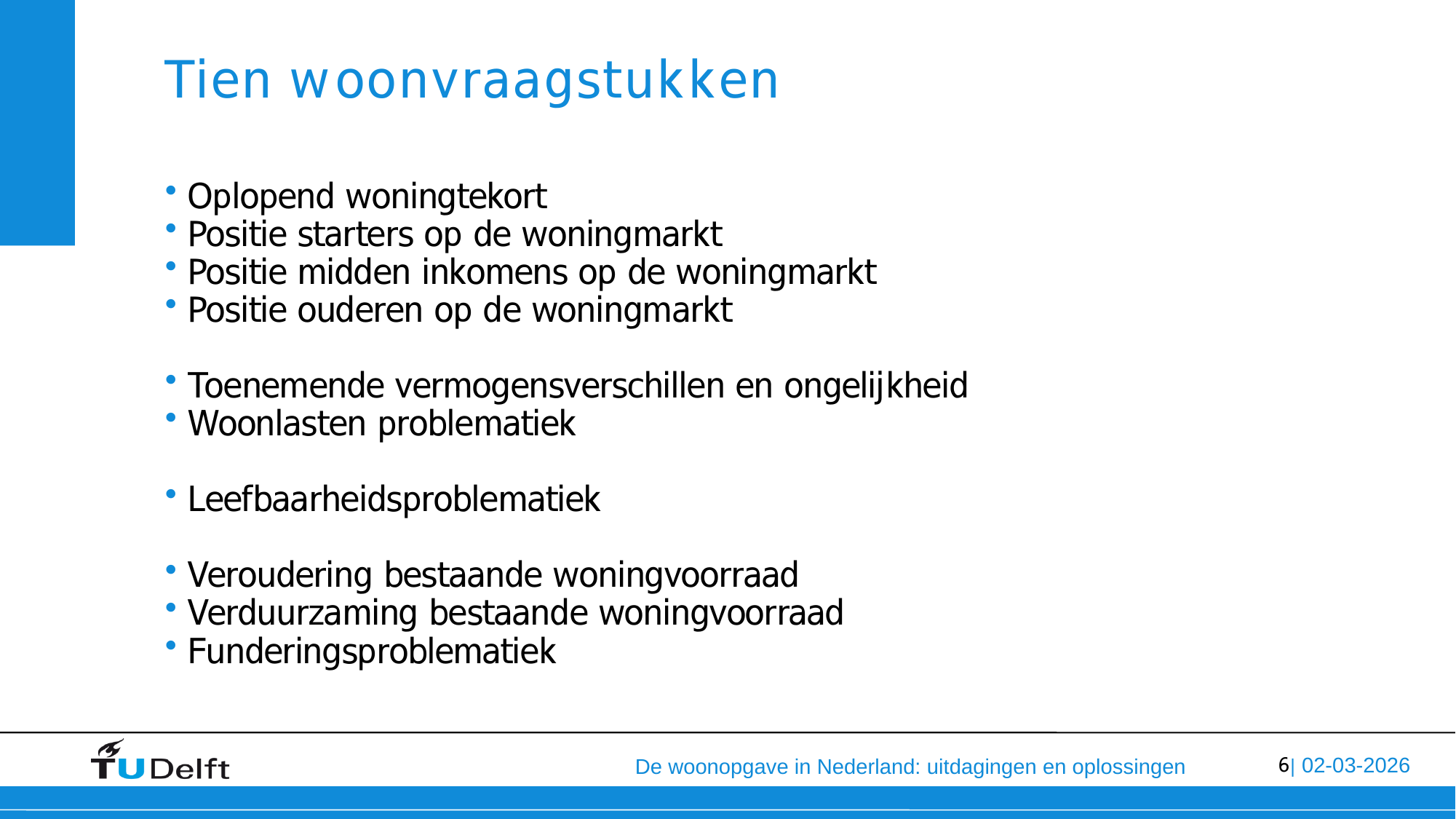

# Tien woonvraagstukken
Oplopend woningtekort
Positie starters op de woningmarkt
Positie midden inkomens op de woningmarkt
Positie ouderen op de woningmarkt

Toenemende vermogensverschillen en ongelijkheid
Woonlasten problematiek

Leefbaarheidsproblematiek

Veroudering bestaande woningvoorraad
Verduurzaming bestaande woningvoorraad
Funderingsproblematiek

Strategische

vraagstu
kken in het wonen
Strategische vraagstukken in het wonen